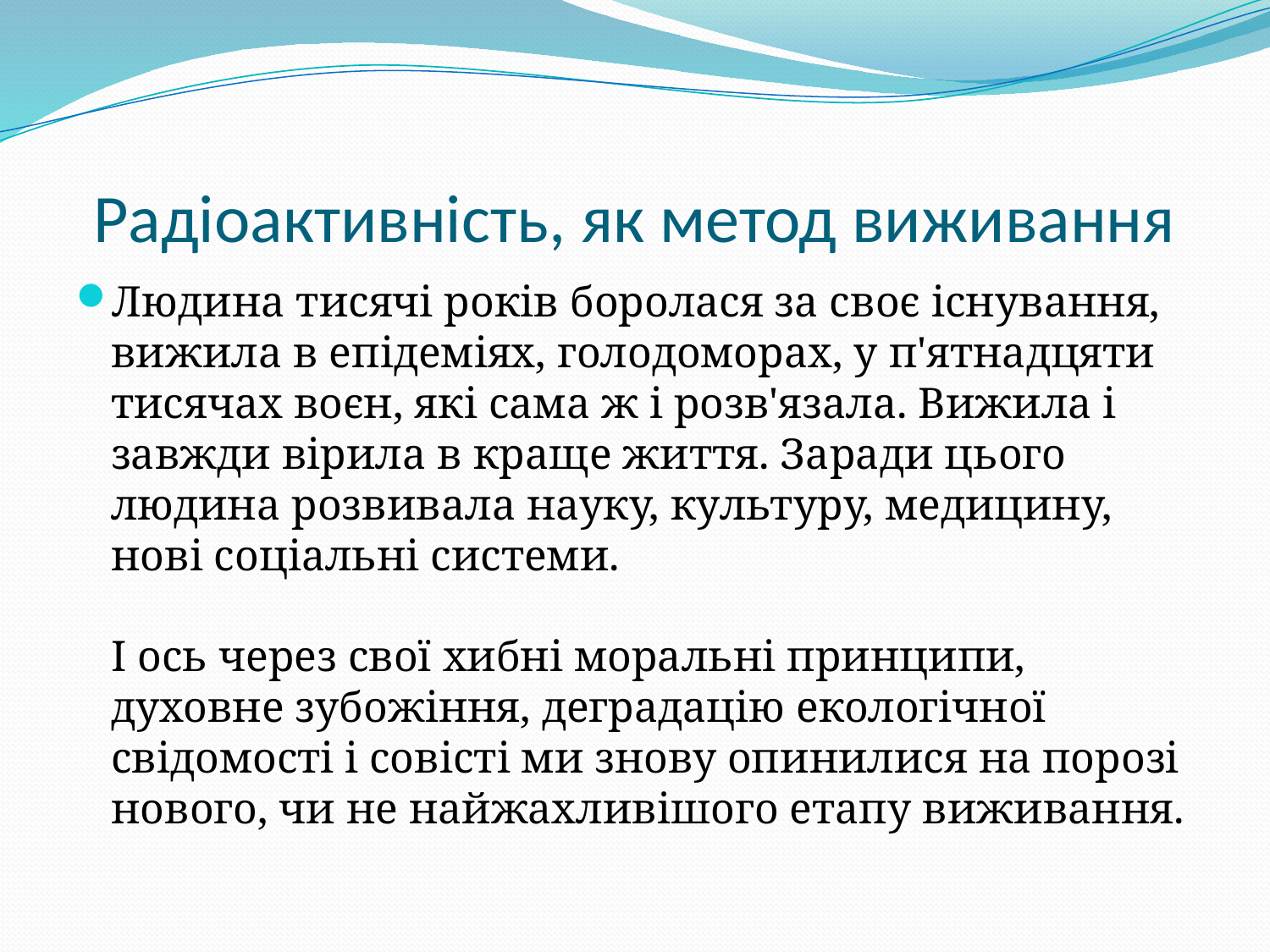

# Радіоактивність, як метод виживання
Людина тисячі років боролася за своє існування, вижила в епідеміях, голодоморах, у п'ятнадцяти тисячах воєн, які сама ж і розв'язала. Вижила і завжди вірила в краще життя. Заради цього людина розвивала науку, культуру, медицину, нові соціальні системи.
І ось через свої хибні моральні принципи, духовне зубожіння, деградацію екологічної свідомості і совісті ми знову опинилися на порозі нового, чи не найжахливішого етапу виживання.